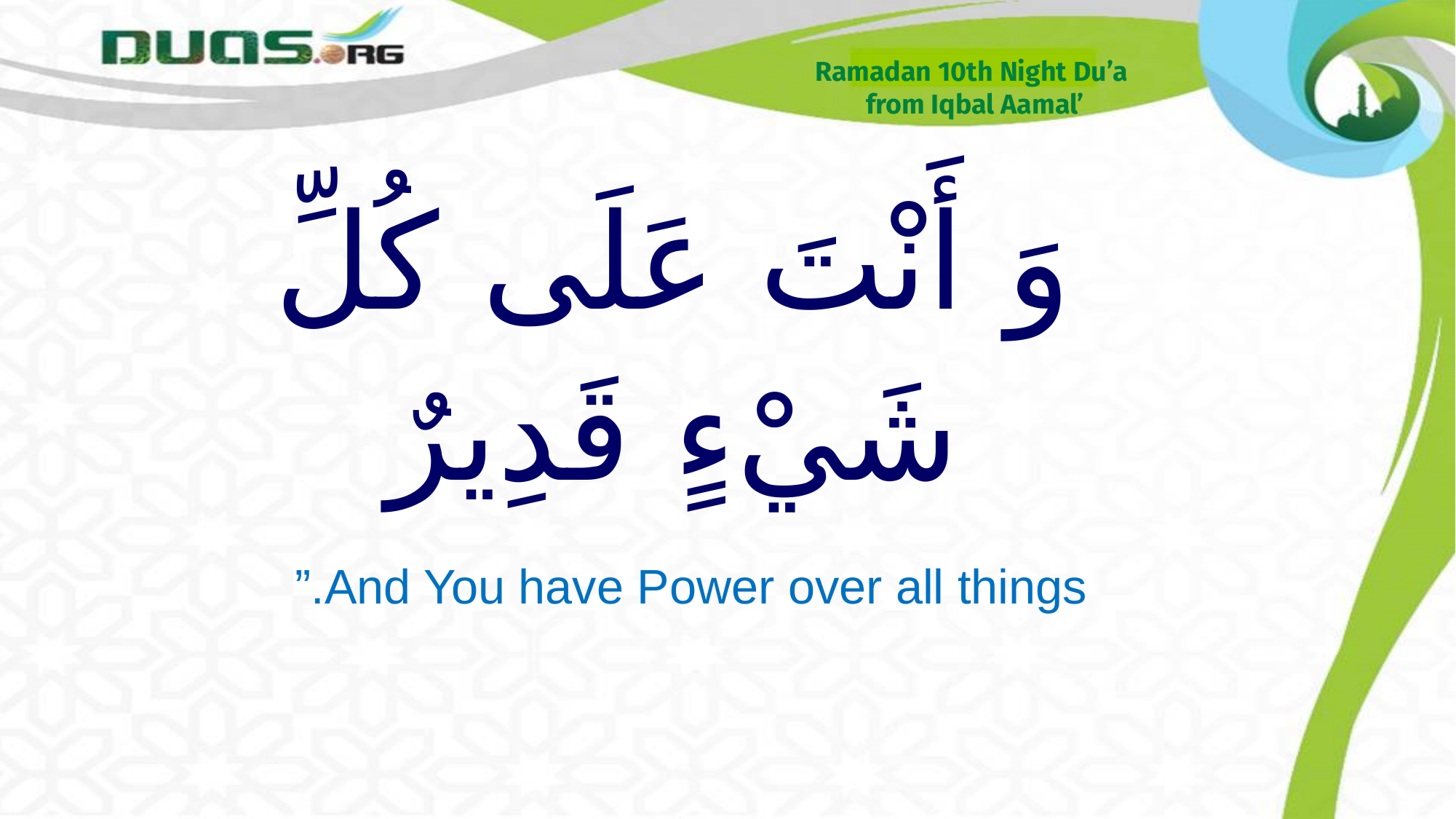

Ramadan 10th Night Du’a
from Iqbal Aamal’
# وَ أَنْتَ عَلَى كُلِّ شَيْ‌ءٍ قَدِيرٌ
And You have Power over all things.”